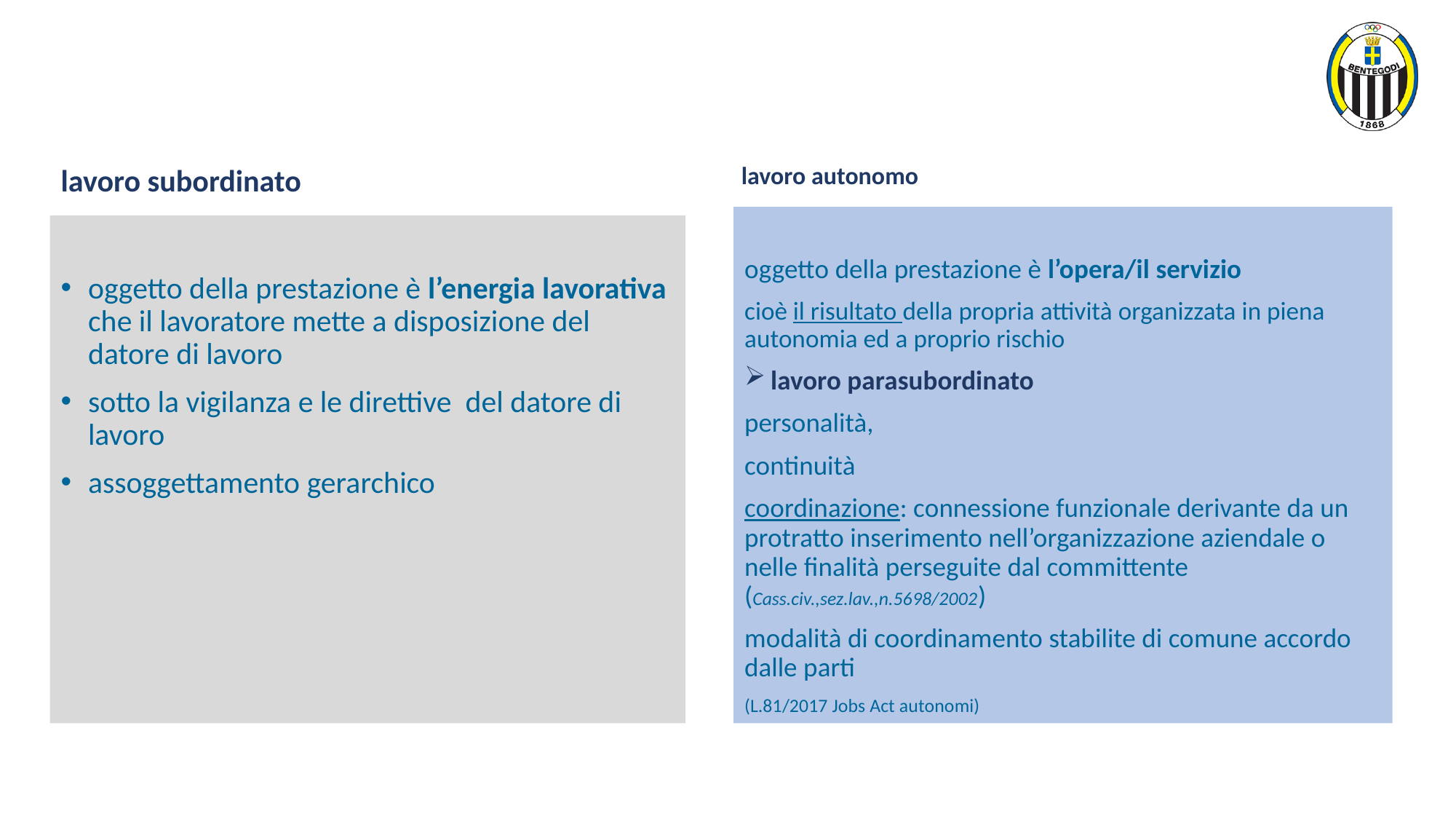

lavoro subordinato

lavoro autonomo

oggetto della prestazione è l’opera/il servizio
cioè il risultato della propria attività organizzata in piena autonomia ed a proprio rischio
lavoro parasubordinato
personalità,
continuità
coordinazione: connessione funzionale derivante da un protratto inserimento nell’organizzazione aziendale o nelle finalità perseguite dal committente (Cass.civ.,sez.lav.,n.5698/2002)
modalità di coordinamento stabilite di comune accordo dalle parti
(L.81/2017 Jobs Act autonomi)

oggetto della prestazione è l’energia lavorativa che il lavoratore mette a disposizione del datore di lavoro
sotto la vigilanza e le direttive  del datore di lavoro
assoggettamento gerarchico